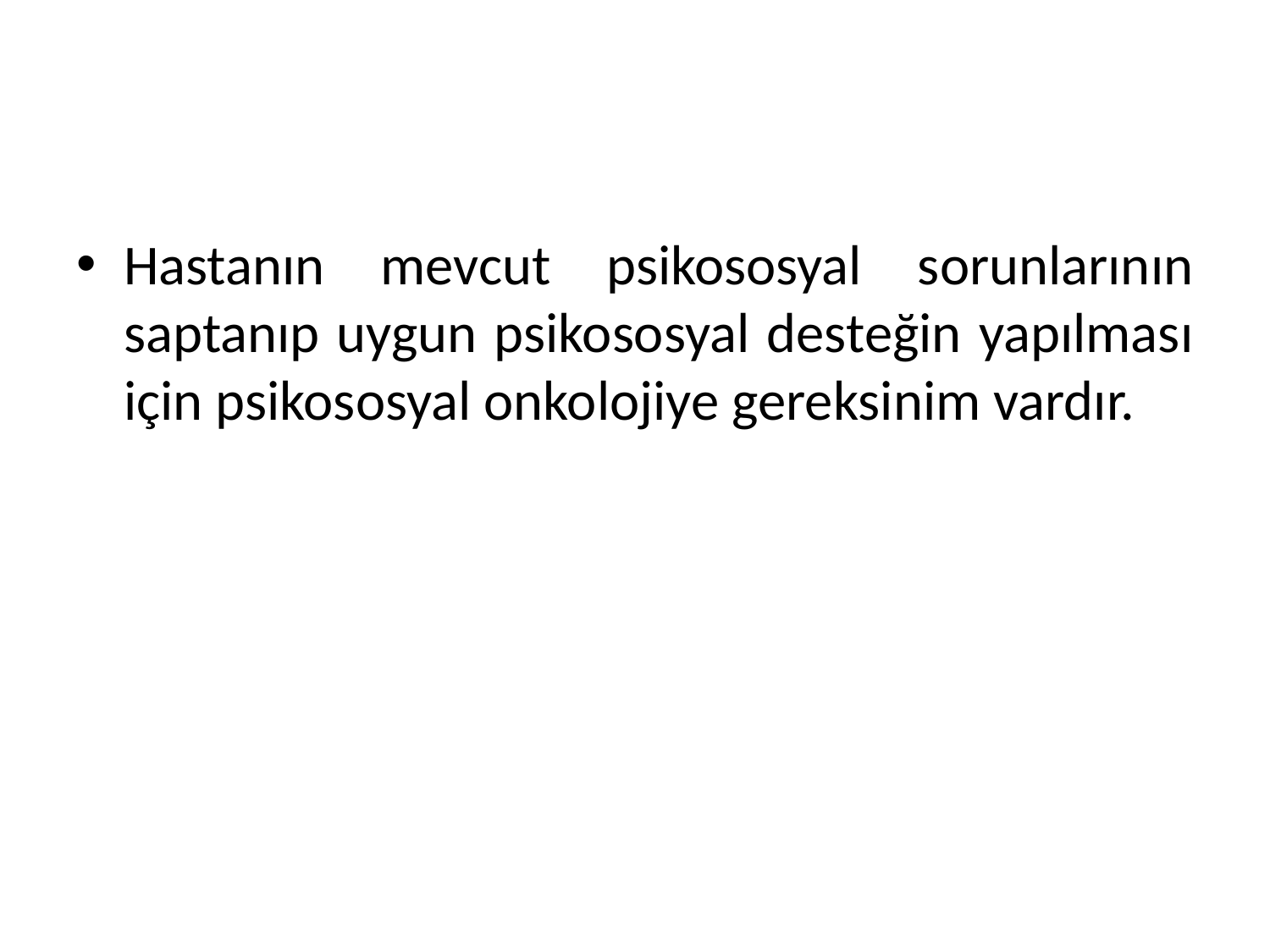

#
Hastanın mevcut psikososyal sorunlarının saptanıp uygun psikososyal desteğin yapılması için psikososyal onkolojiye gereksinim vardır.